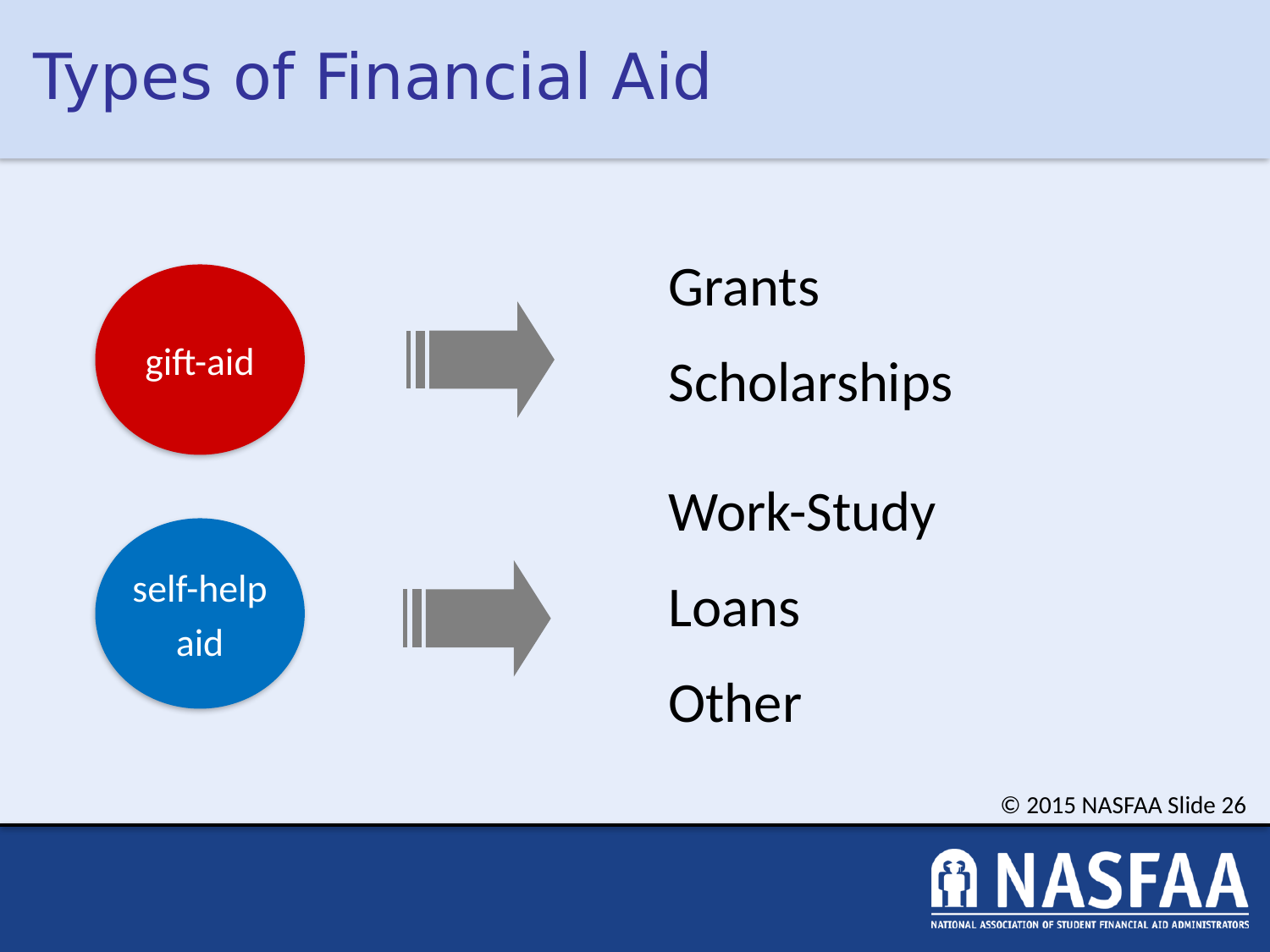

# Types of Financial Aid
Grants
Scholarships

Work-Study
Loans
Other
gift-aid

self-help
aid